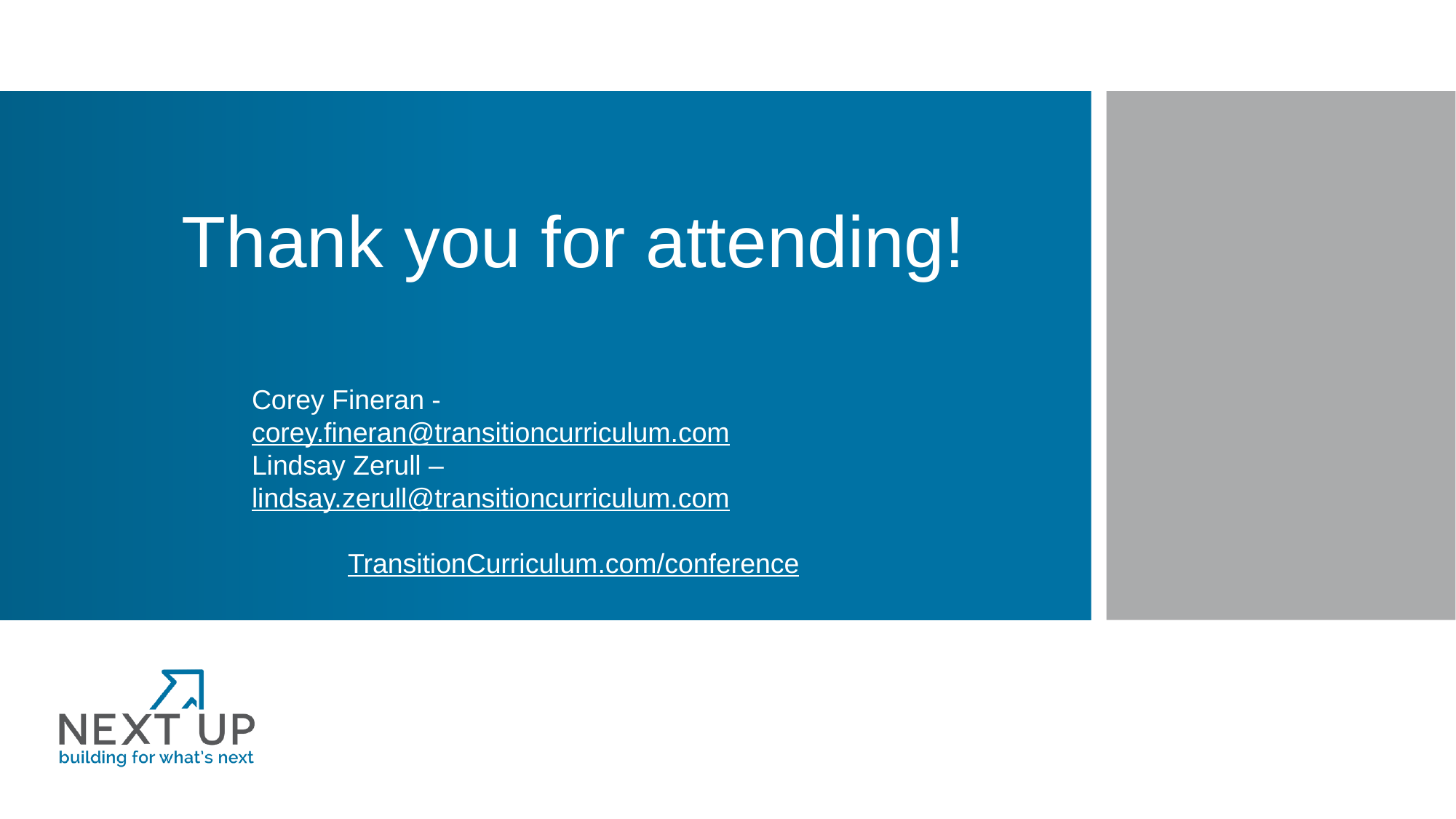

Thank you for attending!
Corey Fineran - corey.fineran@transitioncurriculum.com
Lindsay Zerull – lindsay.zerull@transitioncurriculum.com

TransitionCurriculum.com/conference